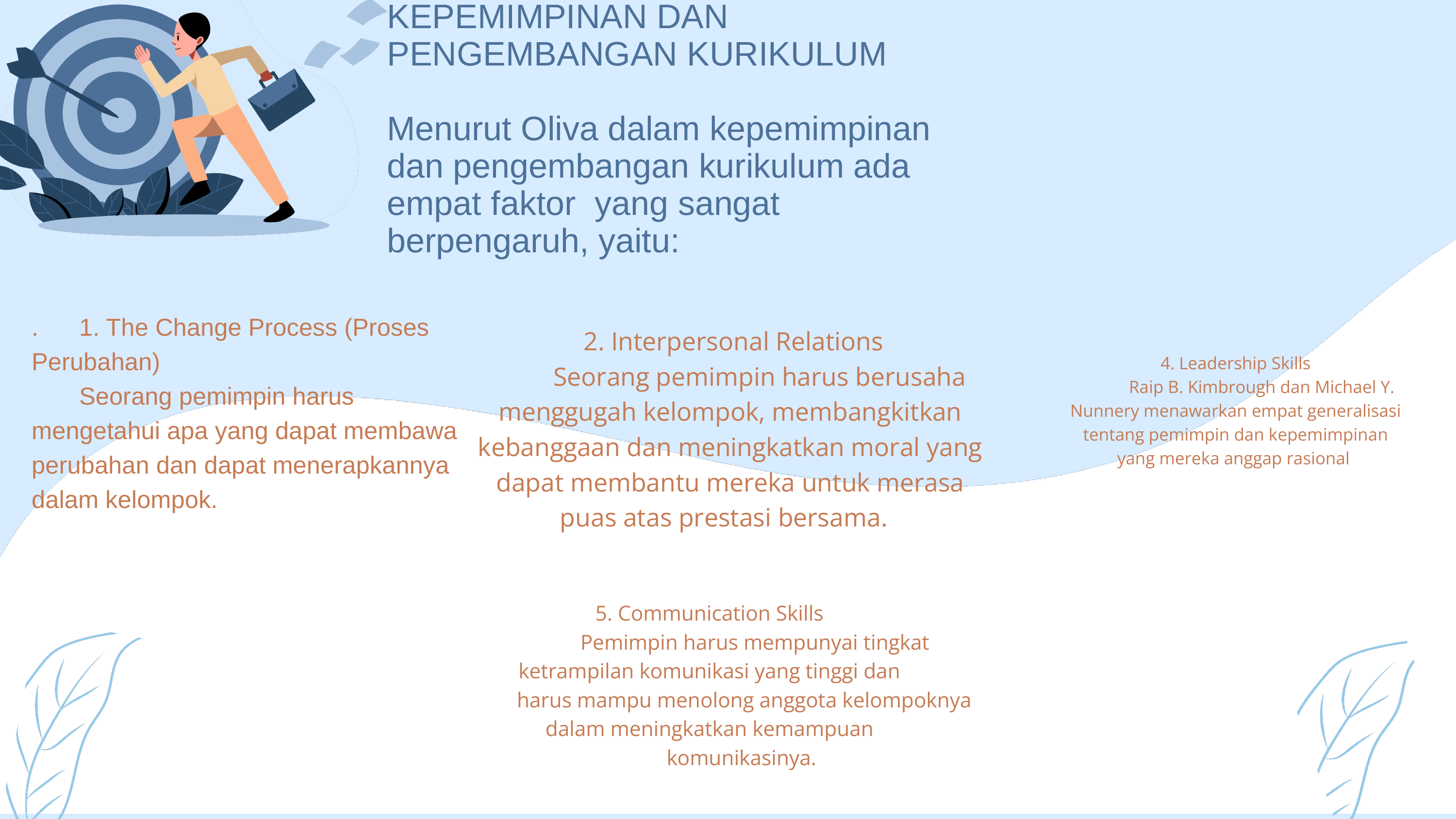

KEPEMIMPINAN DAN PENGEMBANGAN KURIKULUM

Menurut Oliva dalam kepemimpinan dan pengembangan kurikulum ada empat faktor  yang sangat berpengaruh, yaitu:

.      1. The Change Process (Proses Perubahan)
       Seorang pemimpin harus mengetahui apa yang dapat membawa perubahan dan dapat menerapkannya dalam kelompok.
 2. Interpersonal Relations
         Seorang pemimpin harus berusaha menggugah kelompok, membangkitkan kebanggaan dan meningkatkan moral yang dapat membantu mereka untuk merasa puas atas prestasi bersama.
4. Leadership Skills
            Raip B. Kimbrough dan Michael Y. Nunnery menawarkan empat generalisasi tentang pemimpin dan kepemimpinan yang mereka anggap rasional
5. Communication Skills
                 Pemimpin harus mempunyai tingkat ketrampilan komunikasi yang tinggi dan
             harus mampu menolong anggota kelompoknya dalam meningkatkan kemampuan
             komunikasinya.